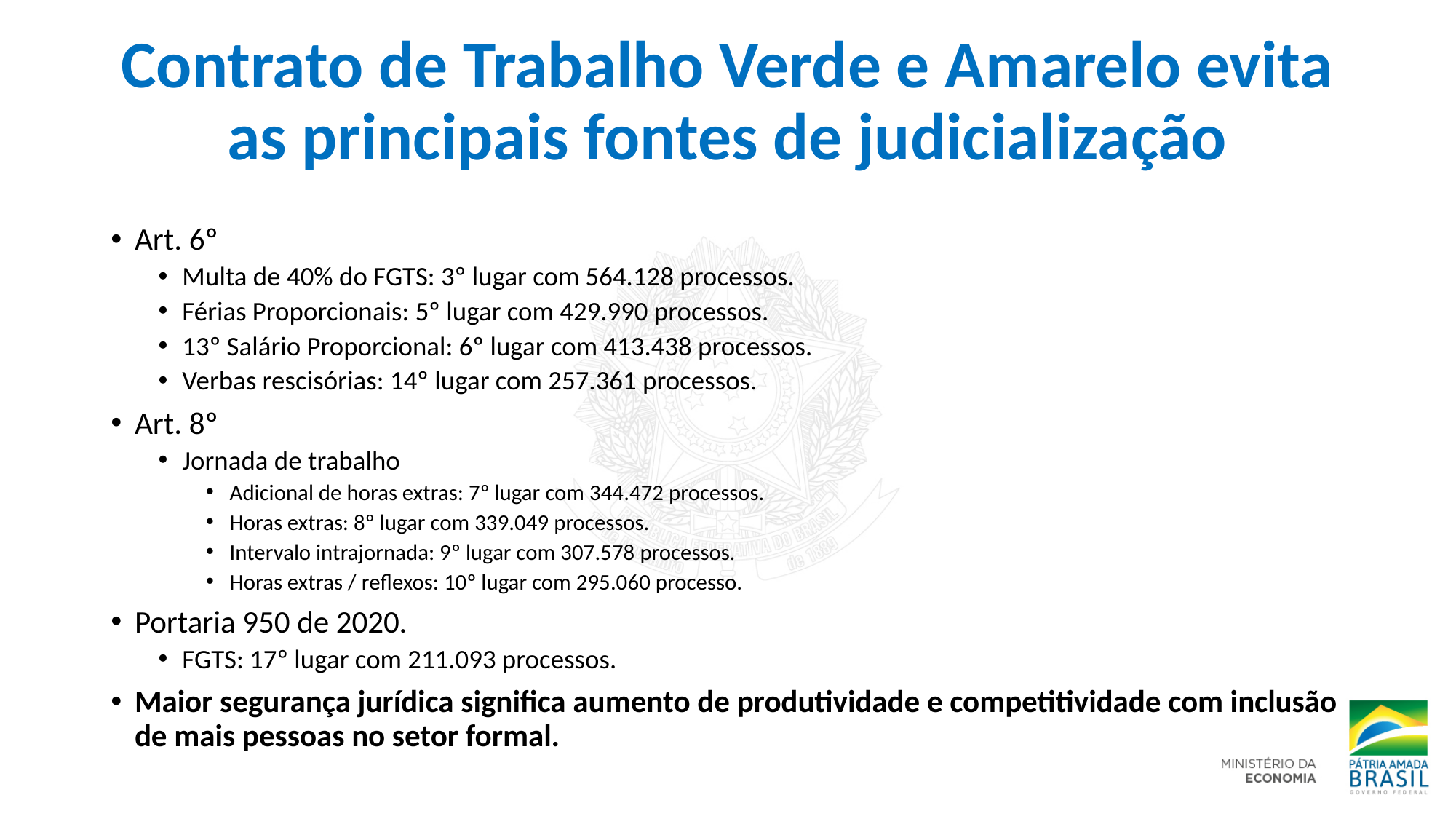

# Contrato de Trabalho Verde e Amarelo evita as principais fontes de judicialização
Art. 6º
Multa de 40% do FGTS: 3º lugar com 564.128 processos.
Férias Proporcionais: 5º lugar com 429.990 processos.
13º Salário Proporcional: 6º lugar com 413.438 processos.
Verbas rescisórias: 14º lugar com 257.361 processos.
Art. 8º
Jornada de trabalho
Adicional de horas extras: 7º lugar com 344.472 processos.
Horas extras: 8º lugar com 339.049 processos.
Intervalo intrajornada: 9º lugar com 307.578 processos.
Horas extras / reflexos: 10º lugar com 295.060 processo.
Portaria 950 de 2020.
FGTS: 17º lugar com 211.093 processos.
Maior segurança jurídica significa aumento de produtividade e competitividade com inclusão de mais pessoas no setor formal.